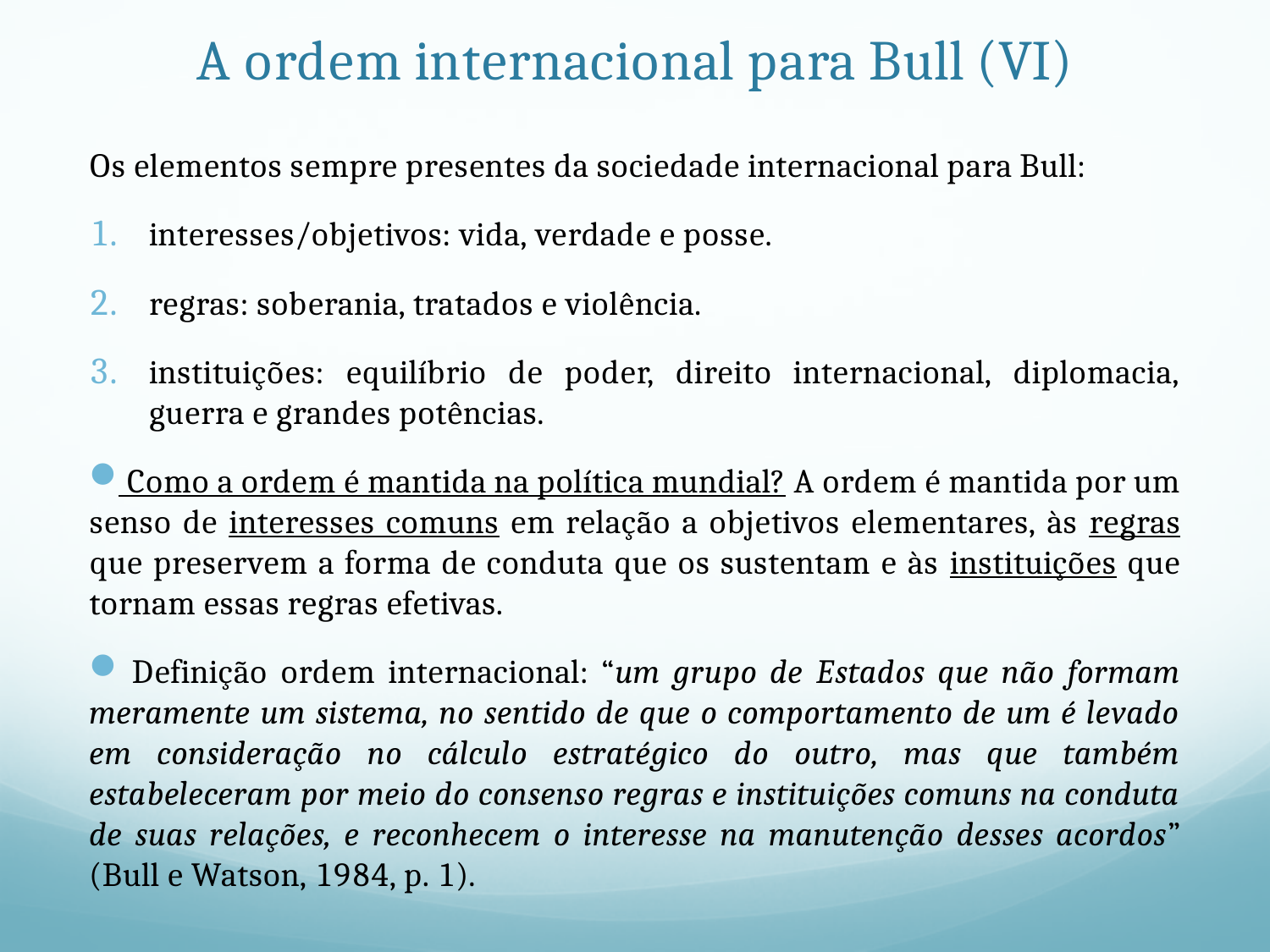

# A ordem internacional para Bull (VI)
Os elementos sempre presentes da sociedade internacional para Bull:
interesses/objetivos: vida, verdade e posse.
regras: soberania, tratados e violência.
instituições: equilíbrio de poder, direito internacional, diplomacia, guerra e grandes potências.
 Como a ordem é mantida na política mundial? A ordem é mantida por um senso de interesses comuns em relação a objetivos elementares, às regras que preservem a forma de conduta que os sustentam e às instituições que tornam essas regras efetivas.
 Definição ordem internacional: “um grupo de Estados que não formam meramente um sistema, no sentido de que o comportamento de um é levado em consideração no cálculo estratégico do outro, mas que também estabeleceram por meio do consenso regras e instituições comuns na conduta de suas relações, e reconhecem o interesse na manutenção desses acordos” (Bull e Watson, 1984, p. 1).